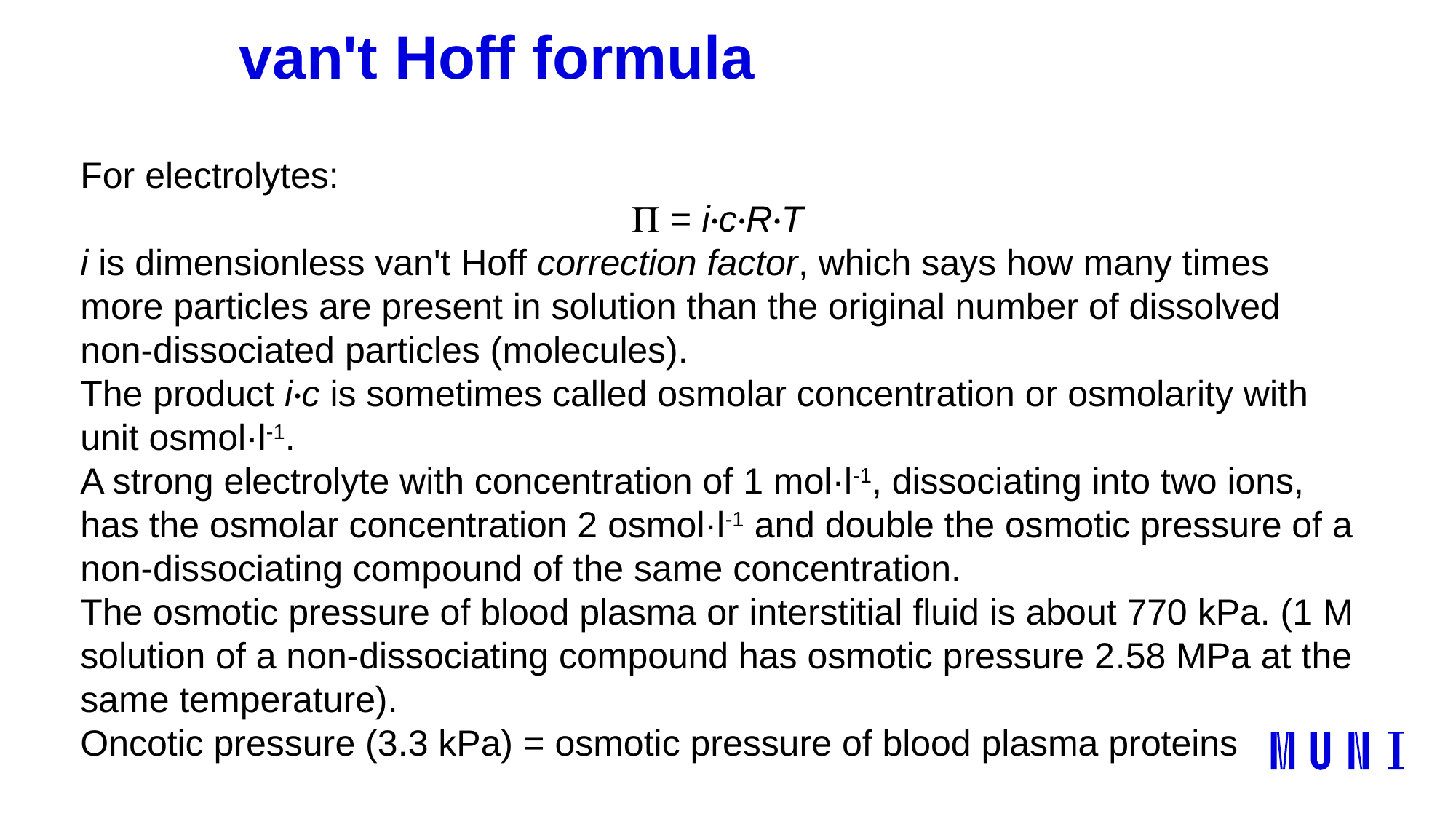

# van't Hoff formula
For electrolytes:
Π = i·c·R·T
i is dimensionless van't Hoff correction factor, which says how many times more particles are present in solution than the original number of dissolved non-dissociated particles (molecules).
The product i·c is sometimes called osmolar concentration or osmolarity with unit osmol·l-1.
A strong electrolyte with concentration of 1 mol·l-1, dissociating into two ions, has the osmolar concentration 2 osmol·l-1 and double the osmotic pressure of a non-dissociating compound of the same concentration.
The osmotic pressure of blood plasma or interstitial fluid is about 770 kPa. (1 M solution of a non-dissociating compound has osmotic pressure 2.58 MPa at the same temperature).
Oncotic pressure (3.3 kPa) = osmotic pressure of blood plasma proteins